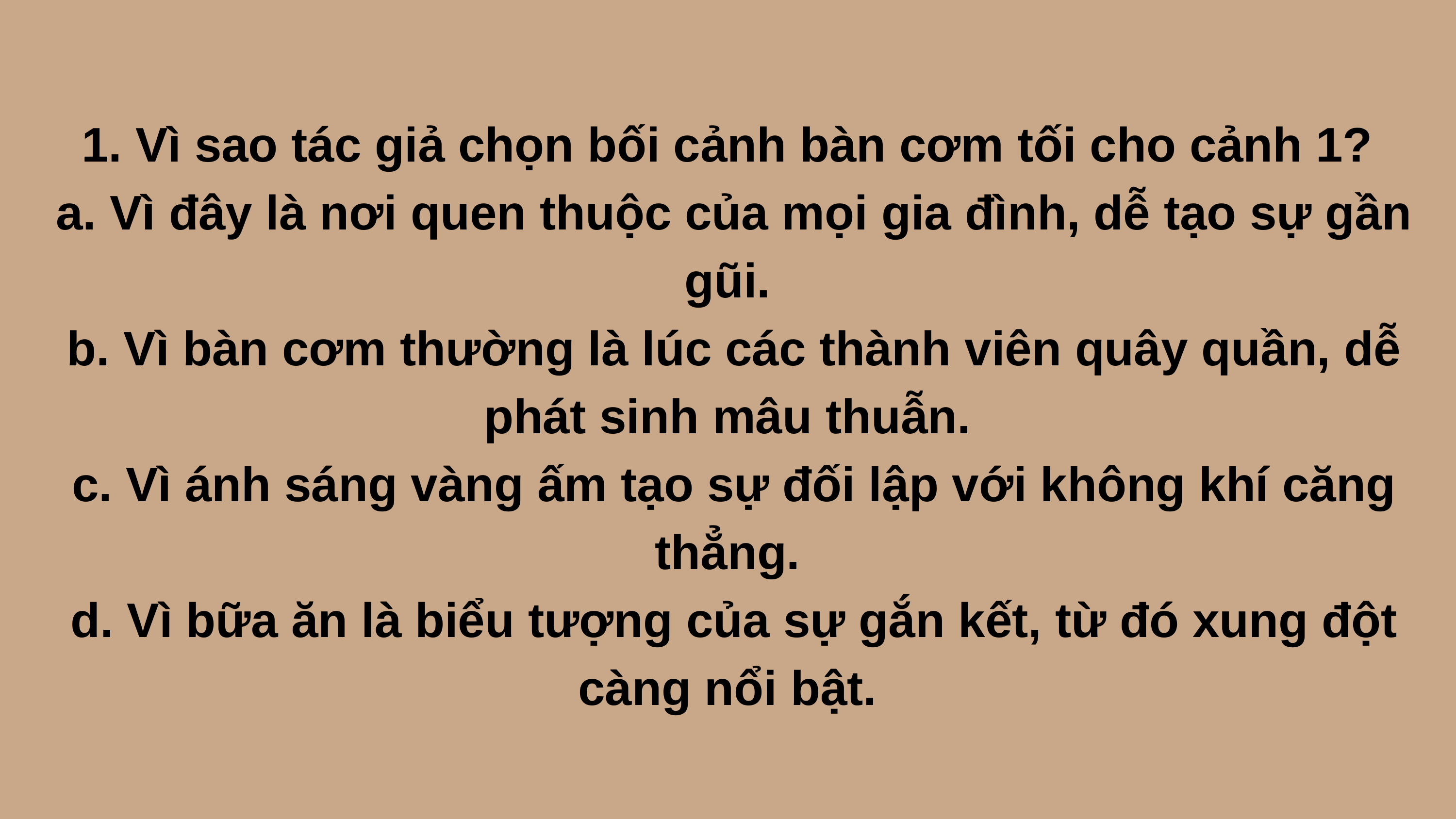

1. Vì sao tác giả chọn bối cảnh bàn cơm tối cho cảnh 1?
 a. Vì đây là nơi quen thuộc của mọi gia đình, dễ tạo sự gần gũi.
 b. Vì bàn cơm thường là lúc các thành viên quây quần, dễ phát sinh mâu thuẫn.
 c. Vì ánh sáng vàng ấm tạo sự đối lập với không khí căng thẳng.
 d. Vì bữa ăn là biểu tượng của sự gắn kết, từ đó xung đột càng nổi bật.